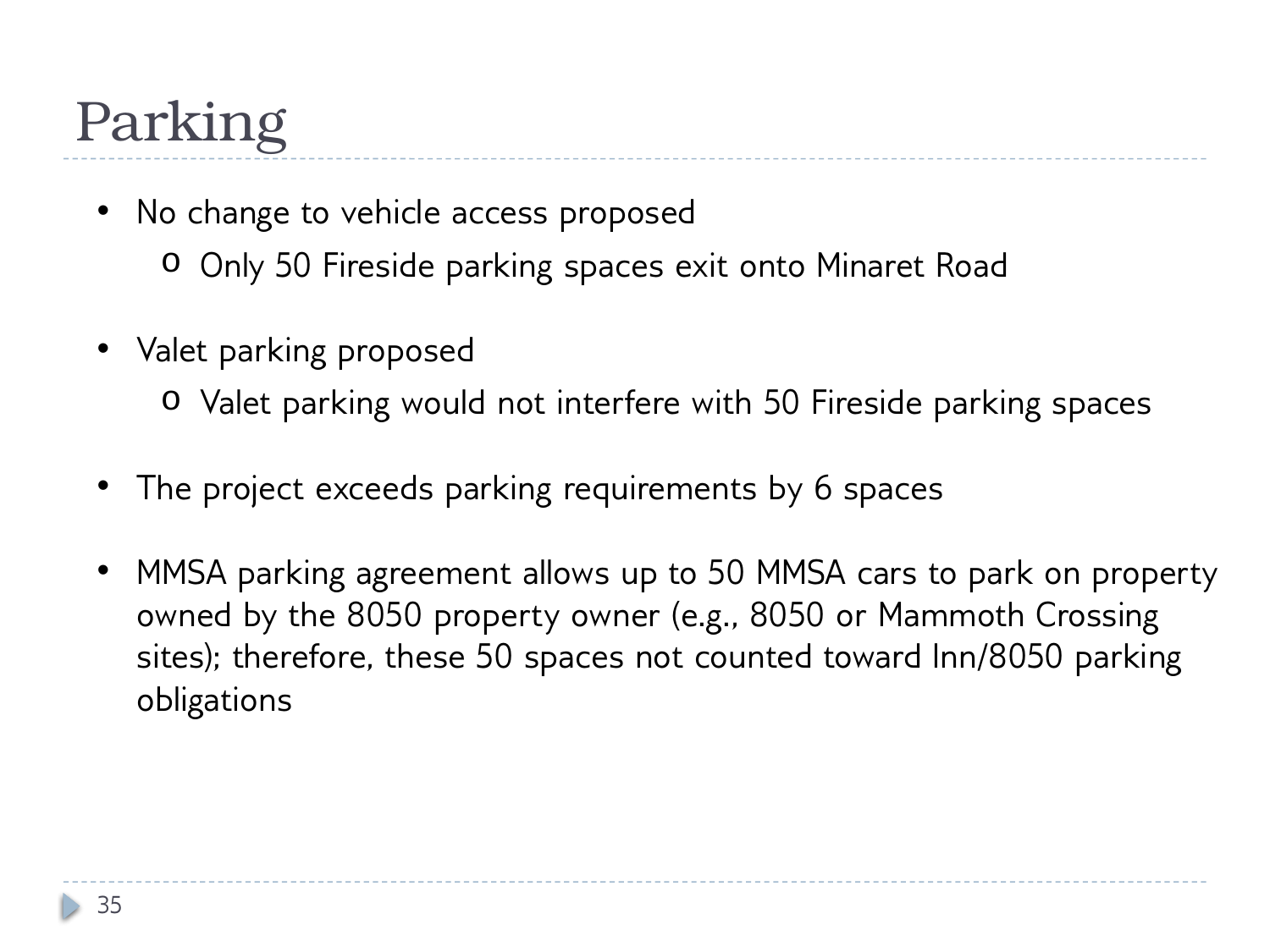

# Parking
No change to vehicle access proposed
Only 50 Fireside parking spaces exit onto Minaret Road

Valet parking proposed
Valet parking would not interfere with 50 Fireside parking spaces

The project exceeds parking requirements by 6 spaces

MMSA parking agreement allows up to 50 MMSA cars to park on property owned by the 8050 property owner (e.g., 8050 or Mammoth Crossing sites); therefore, these 50 spaces not counted toward Inn/8050 parking obligations

35